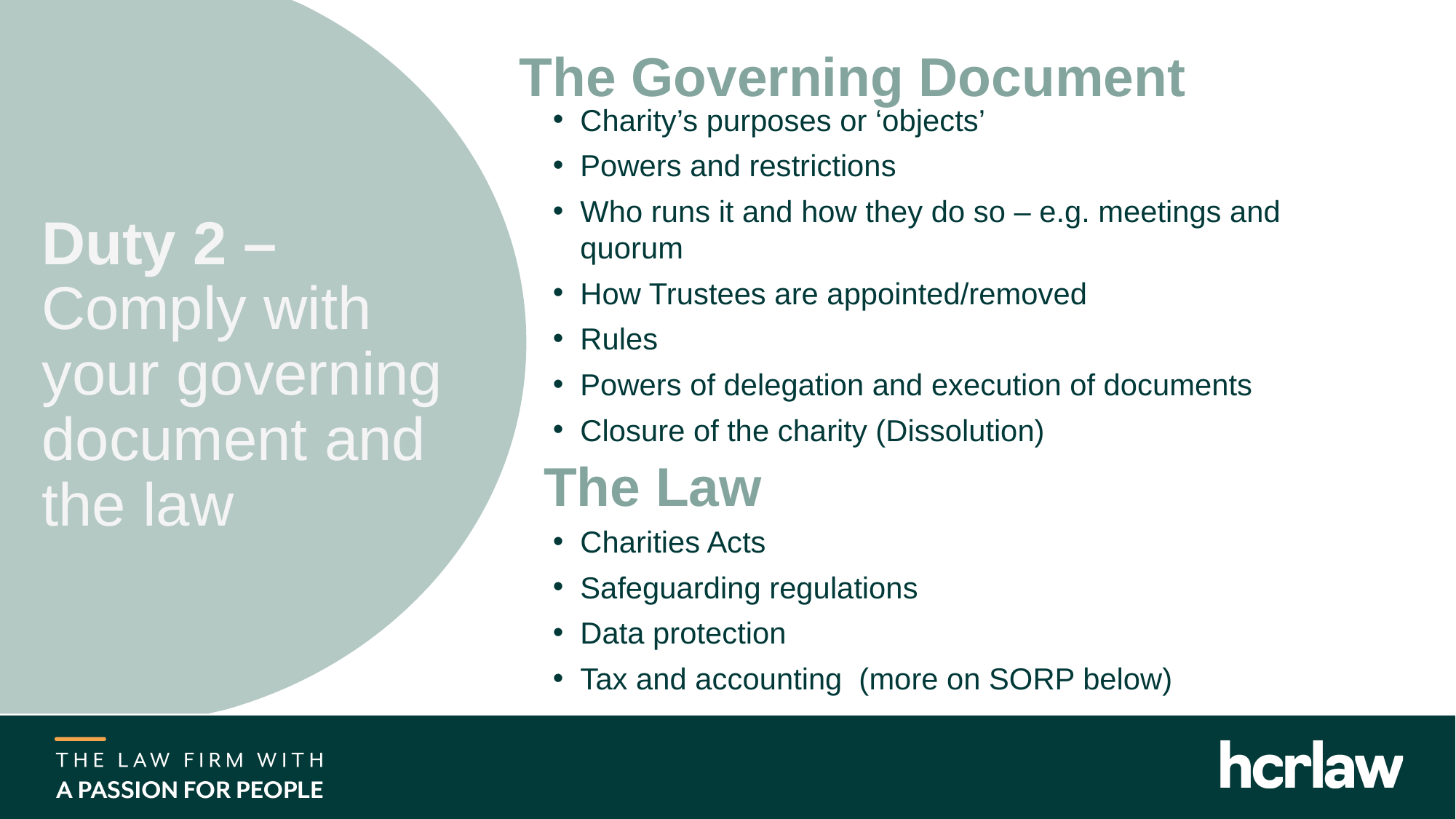

The Governing Document

Charity’s purposes or ‘objects’
Powers and restrictions
Who runs it and how they do so – e.g. meetings and quorum
How Trustees are appointed/removed
Rules
Powers of delegation and execution of documents
Closure of the charity (Dissolution)
Duty 2 – Comply with your governing document and the law
The Law
Charities Acts
Safeguarding regulations
Data protection
Tax and accounting  (more on SORP below)